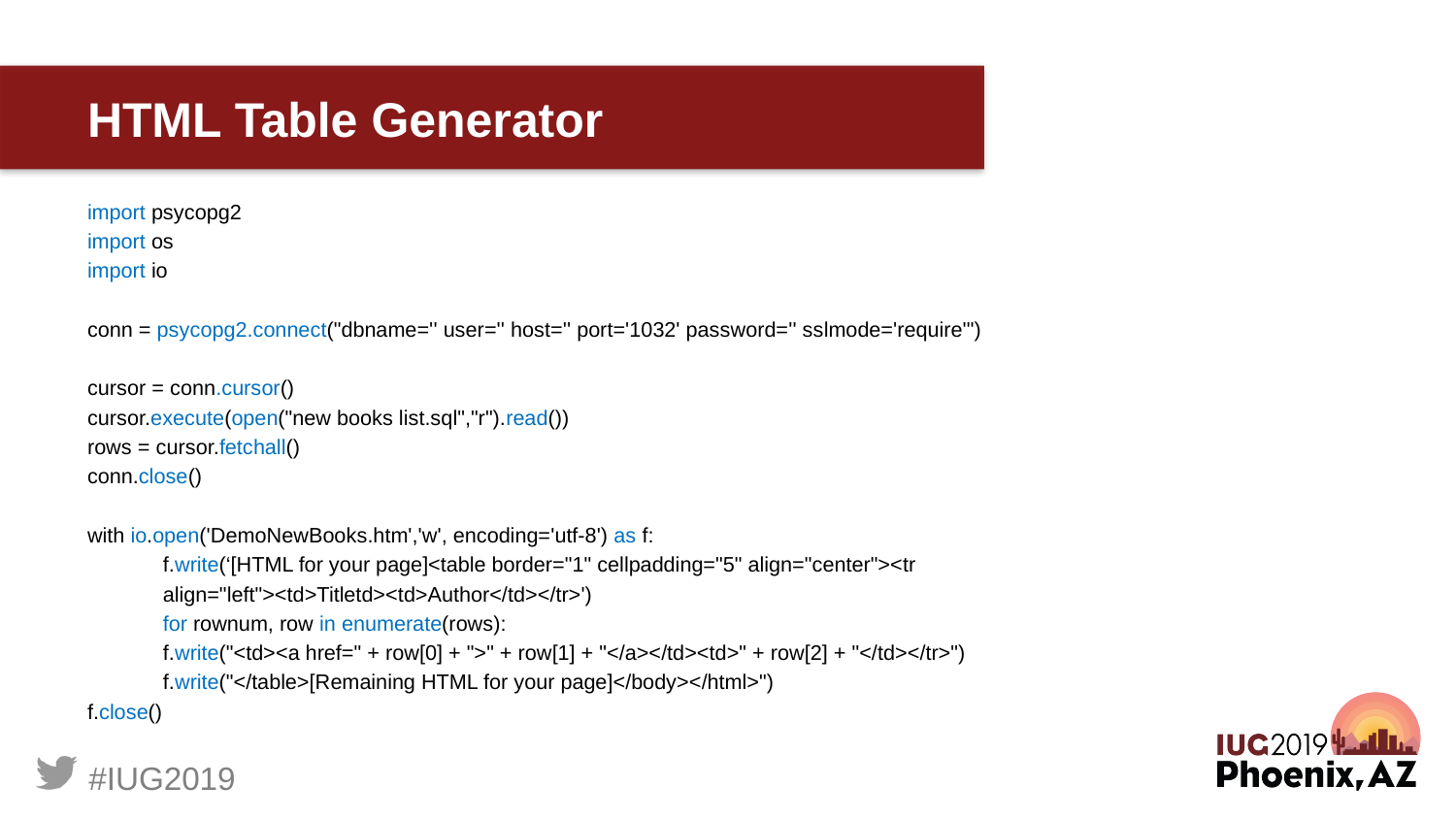

# HTML Table Generator
import psycopg2
import os
import io

conn = psycopg2.connect("dbname='' user='' host='' port='1032' password='' sslmode='require'")

cursor = conn.cursor()
cursor.execute(open("new books list.sql","r").read())
rows = cursor.fetchall()
conn.close()

with io.open('DemoNewBooks.htm','w', encoding='utf-8') as f:
	f.write(‘[HTML for your page]<table border="1" cellpadding="5" align="center"><tr
	align="left"><td>Titletd><td>Author</td></tr>')
	for rownum, row in enumerate(rows):
		f.write("<td><a href=" + row[0] + ">" + row[1] + "</a></td><td>" + row[2] + "</td></tr>")
	f.write("</table>[Remaining HTML for your page]</body></html>")
f.close()